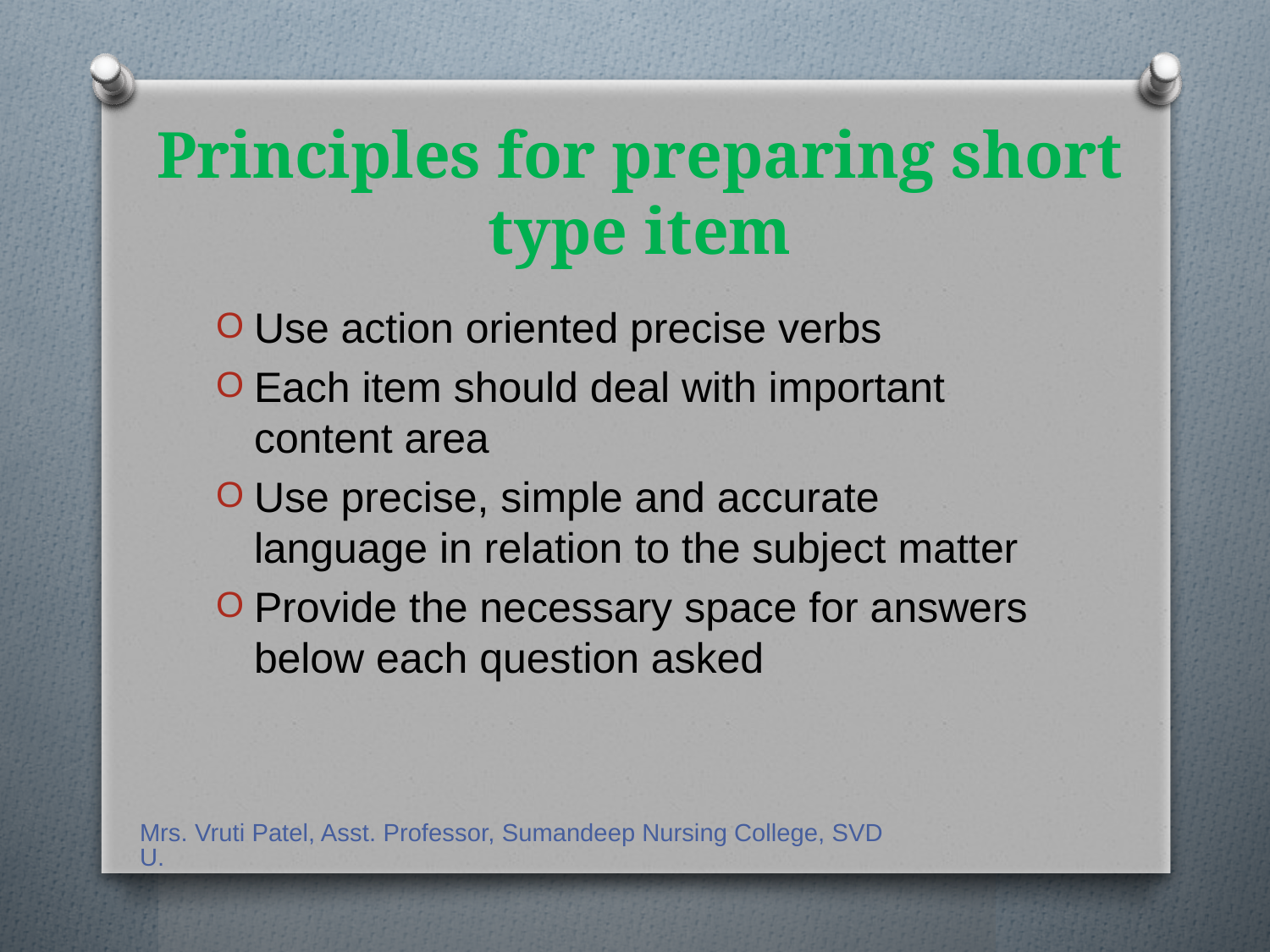

# Principles for preparing short type item
Use action oriented precise verbs
Each item should deal with important content area
Use precise, simple and accurate language in relation to the subject matter
Provide the necessary space for answers below each question asked
Mrs. Vruti Patel, Asst. Professor, Sumandeep Nursing College, SVDU.